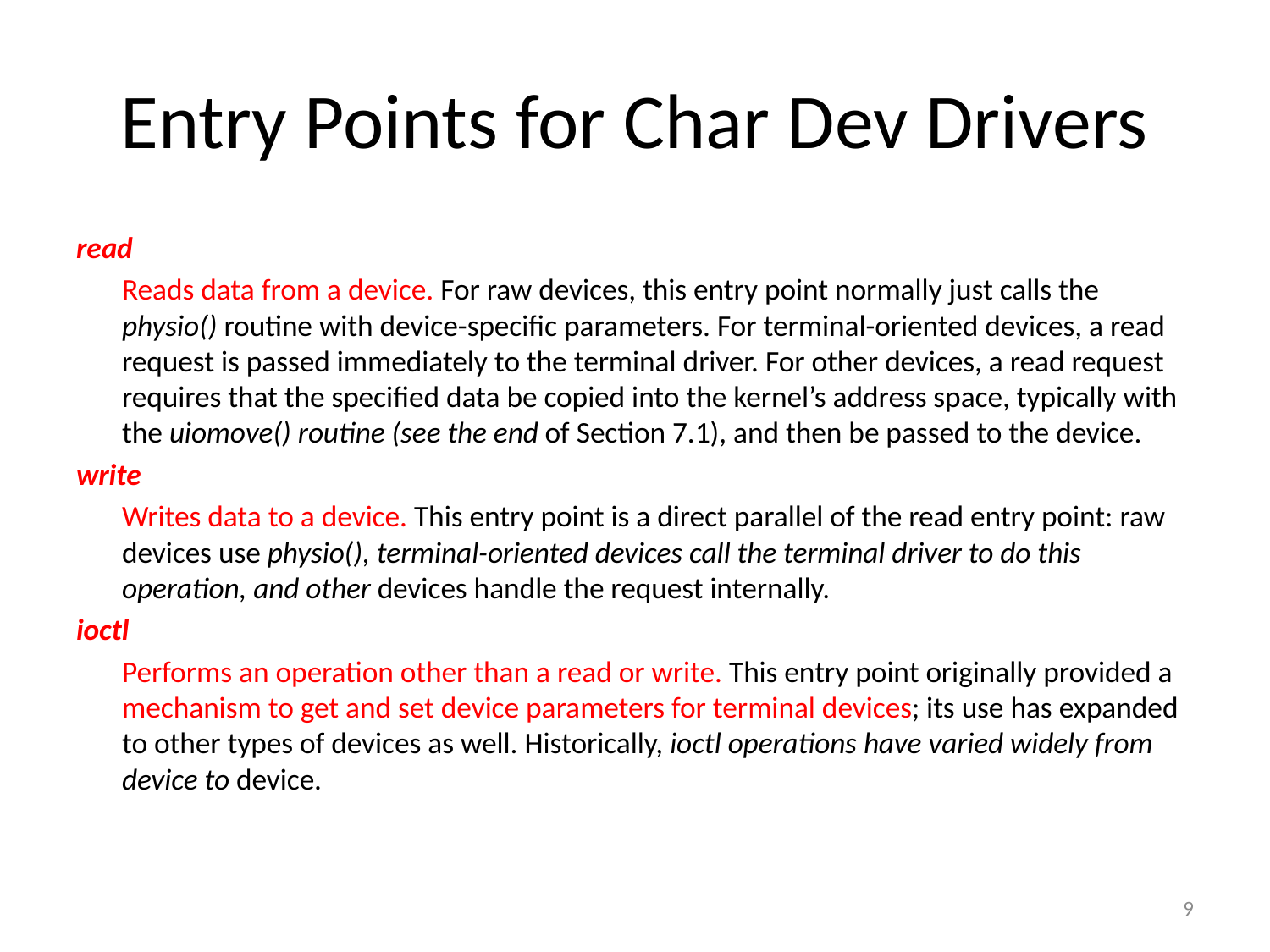

# Entry Points for Char Dev Drivers
read
	Reads data from a device. For raw devices, this entry point normally just calls the physio() routine with device-specific parameters. For terminal-oriented devices, a read request is passed immediately to the terminal driver. For other devices, a read request requires that the specified data be copied into the kernel’s address space, typically with the uiomove() routine (see the end of Section 7.1), and then be passed to the device.
write
	Writes data to a device. This entry point is a direct parallel of the read entry point: raw devices use physio(), terminal-oriented devices call the terminal driver to do this operation, and other devices handle the request internally.
ioctl
	Performs an operation other than a read or write. This entry point originally provided a mechanism to get and set device parameters for terminal devices; its use has expanded to other types of devices as well. Historically, ioctl operations have varied widely from device to device.
9